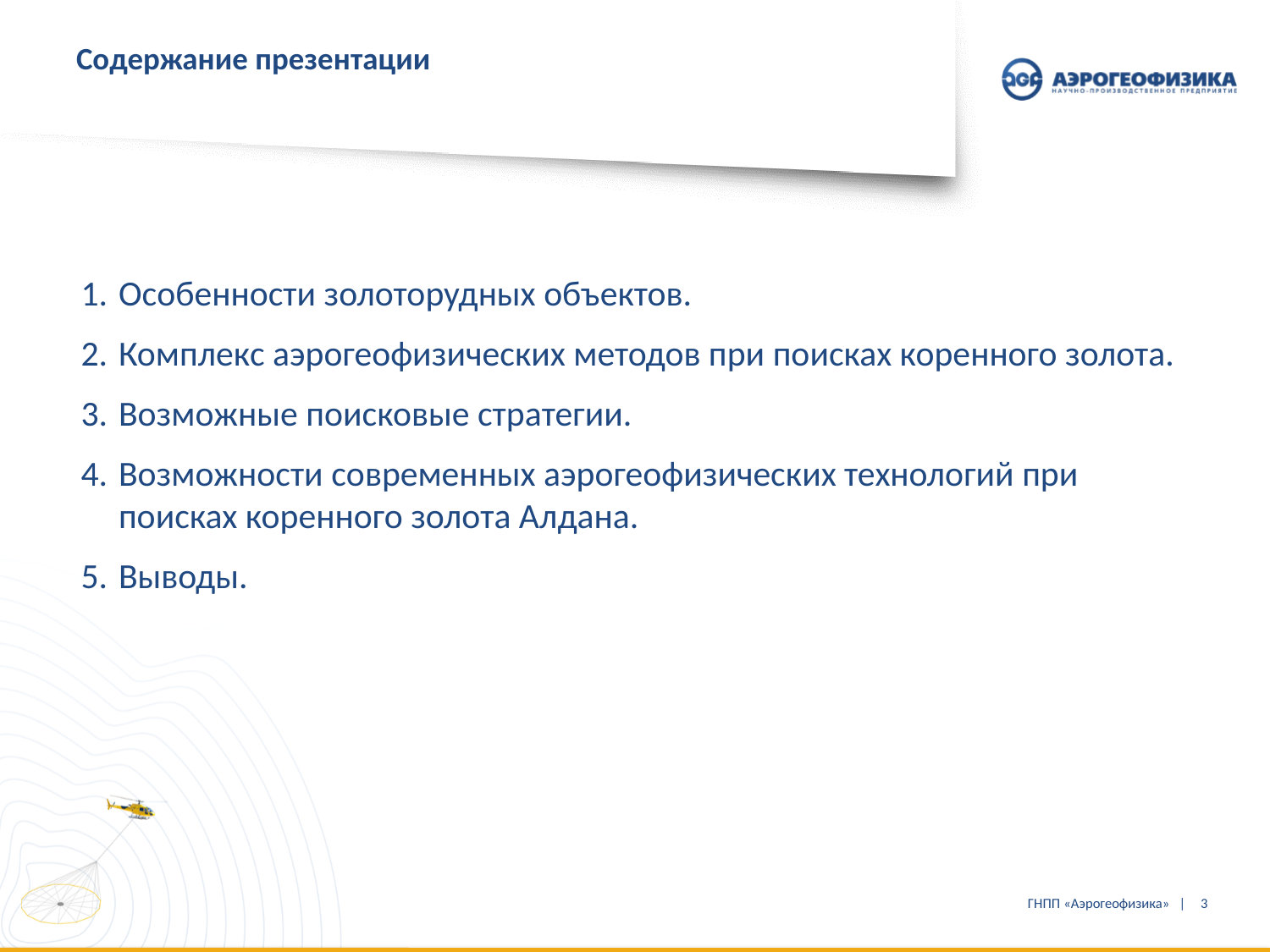

# Содержание презентации
Особенности золоторудных объектов.
Комплекс аэрогеофизических методов при поисках коренного золота.
Возможные поисковые стратегии.
Возможности современных аэрогеофизических технологий при поисках коренного золота Алдана.
Выводы.

ГНПП «Аэрогеофизика»   |
3